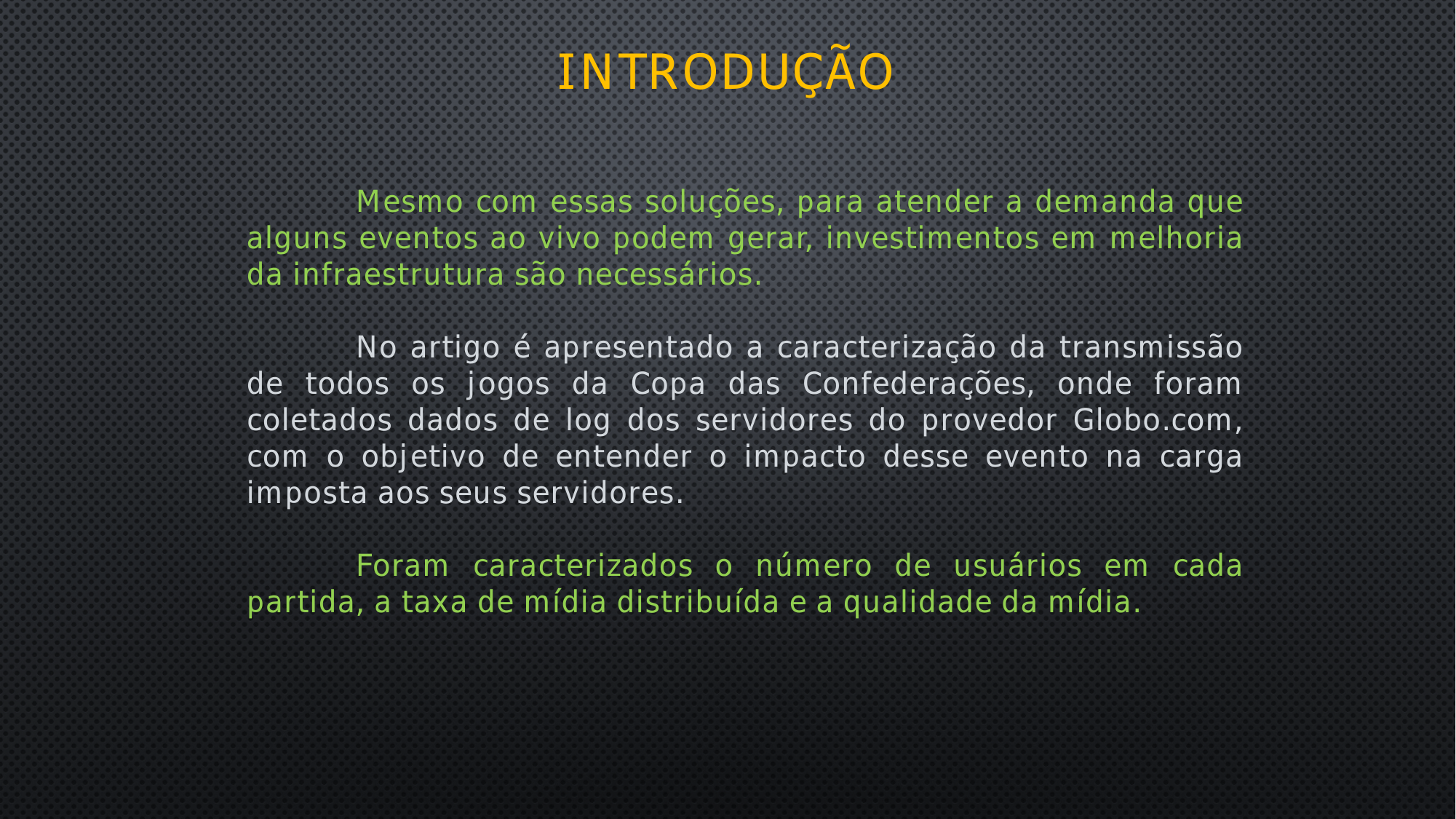

# Introdução
	Mesmo com essas soluções, para atender a demanda que alguns eventos ao vivo podem gerar, investimentos em melhoria da infraestrutura são necessários.

	No artigo é apresentado a caracterização da transmissão de todos os jogos da Copa das Confederações, onde foram coletados dados de log dos servidores do provedor Globo.com, com o objetivo de entender o impacto desse evento na carga imposta aos seus servidores.

	Foram caracterizados o número de usuários em cada partida, a taxa de mídia distribuída e a qualidade da mídia.